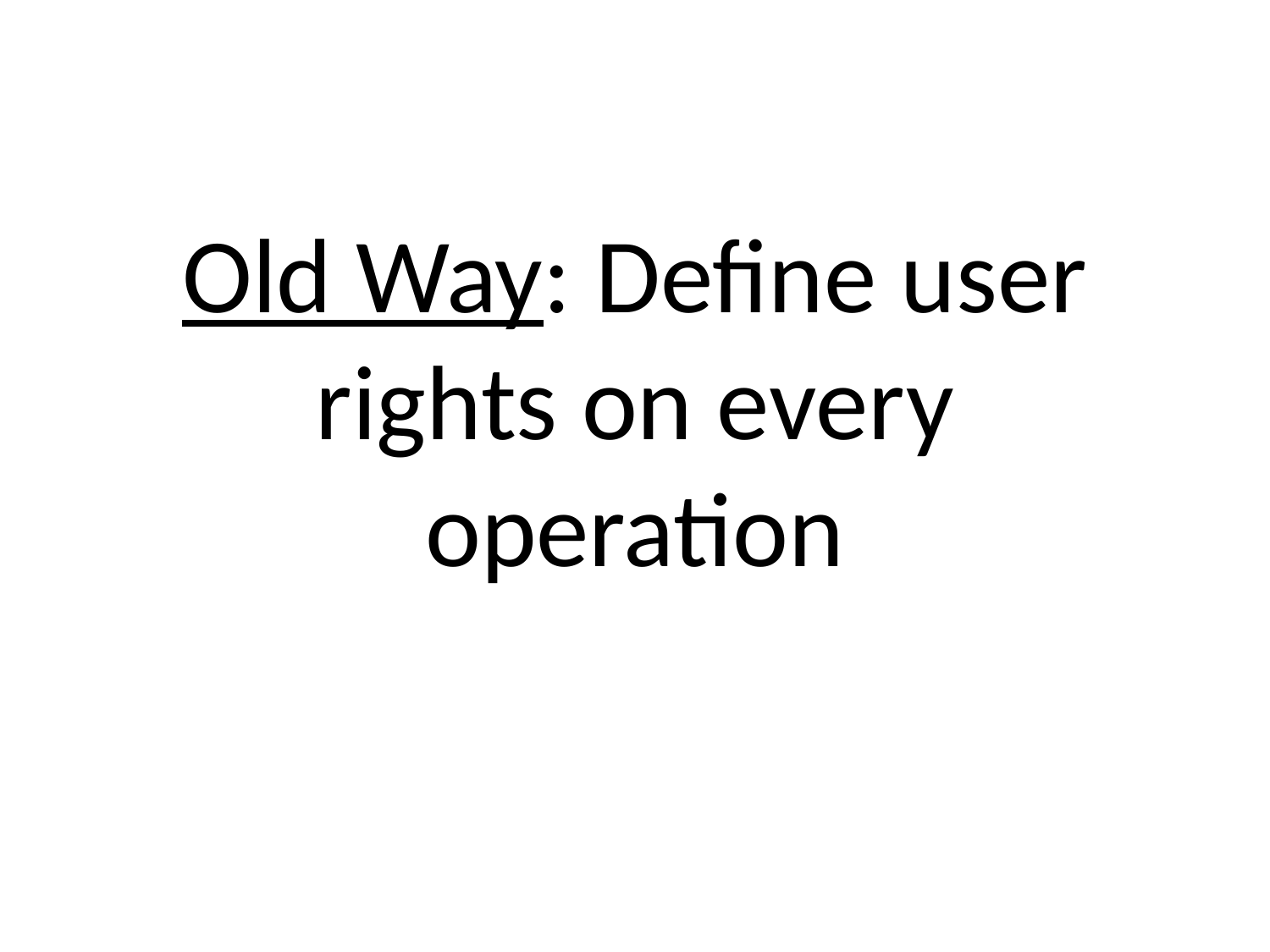

# Old Way: Define user rights on every operation